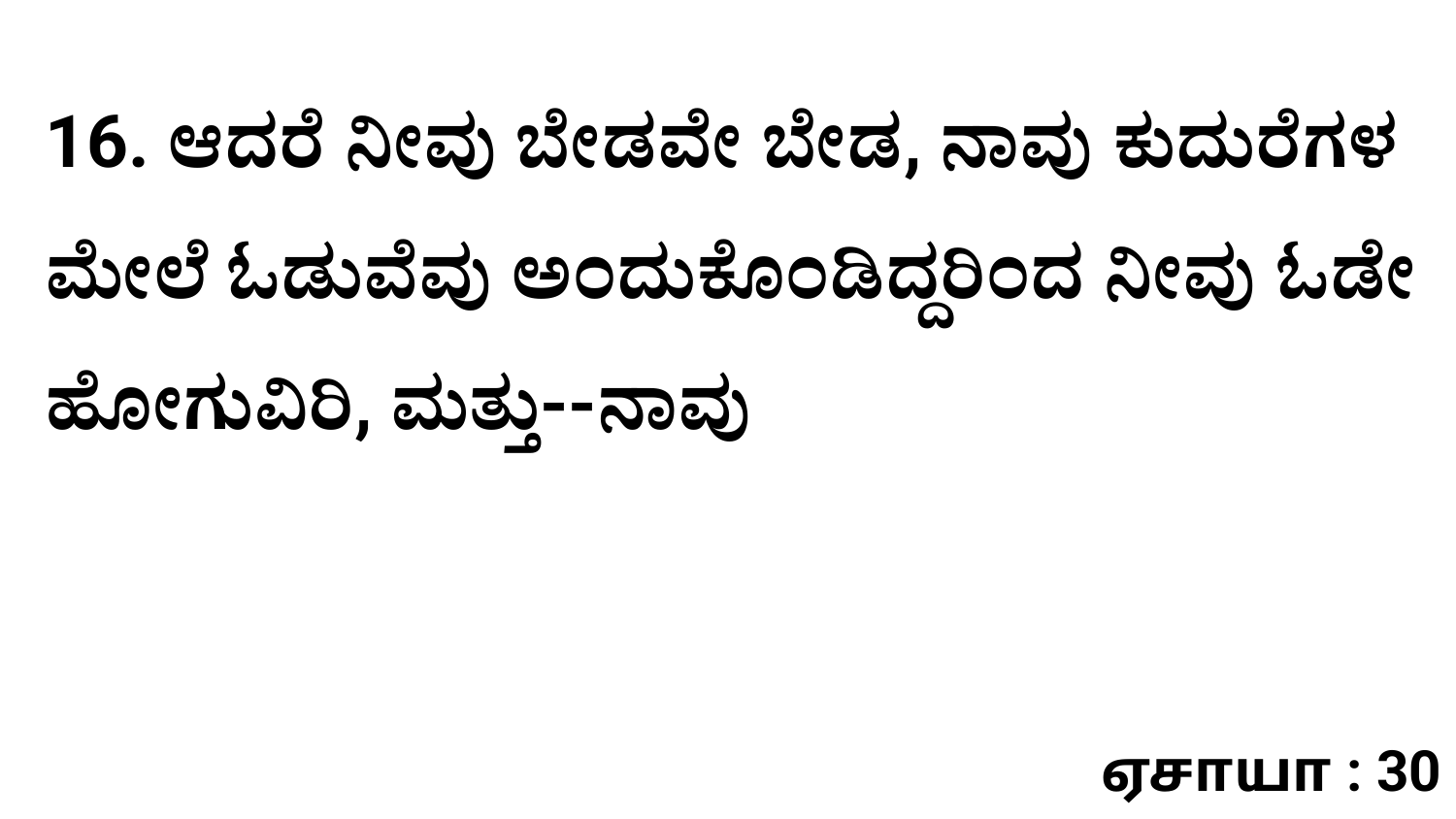

16. ಆದರೆ ನೀವು ಬೇಡವೇ ಬೇಡ, ನಾವು ಕುದುರೆಗಳ ಮೇಲೆ ಓಡುವೆವು ಅಂದುಕೊಂಡಿದ್ದರಿಂದ ನೀವು ಓಡೇ ಹೋಗುವಿರಿ, ಮತ್ತು--ನಾವು
ஏசாயா : 30